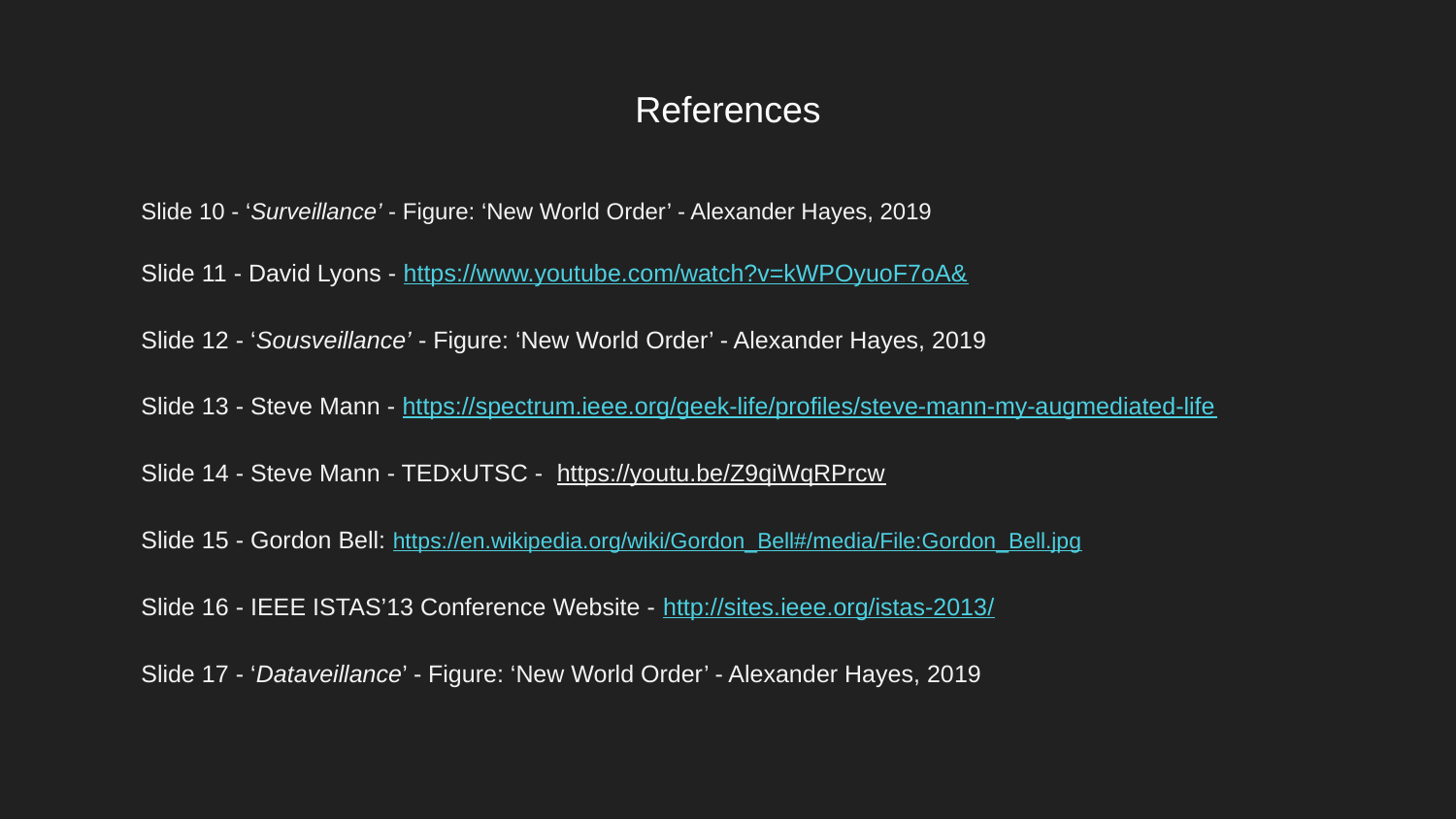

# References
Slide 10 - ‘Surveillance’ - Figure: ‘New World Order’ - Alexander Hayes, 2019
Slide 11 - David Lyons - https://www.youtube.com/watch?v=kWPOyuoF7oA&

Slide 12 - ‘Sousveillance’ - Figure: ‘New World Order’ - Alexander Hayes, 2019

Slide 13 - Steve Mann - https://spectrum.ieee.org/geek-life/profiles/steve-mann-my-augmediated-life

Slide 14 - Steve Mann - TEDxUTSC -  https://youtu.be/Z9qiWqRPrcw

Slide 15 - Gordon Bell: https://en.wikipedia.org/wiki/Gordon_Bell#/media/File:Gordon_Bell.jpg

Slide 16 - IEEE ISTAS’13 Conference Website - http://sites.ieee.org/istas-2013/

Slide 17 - ‘Dataveillance’ - Figure: ‘New World Order’ - Alexander Hayes, 2019